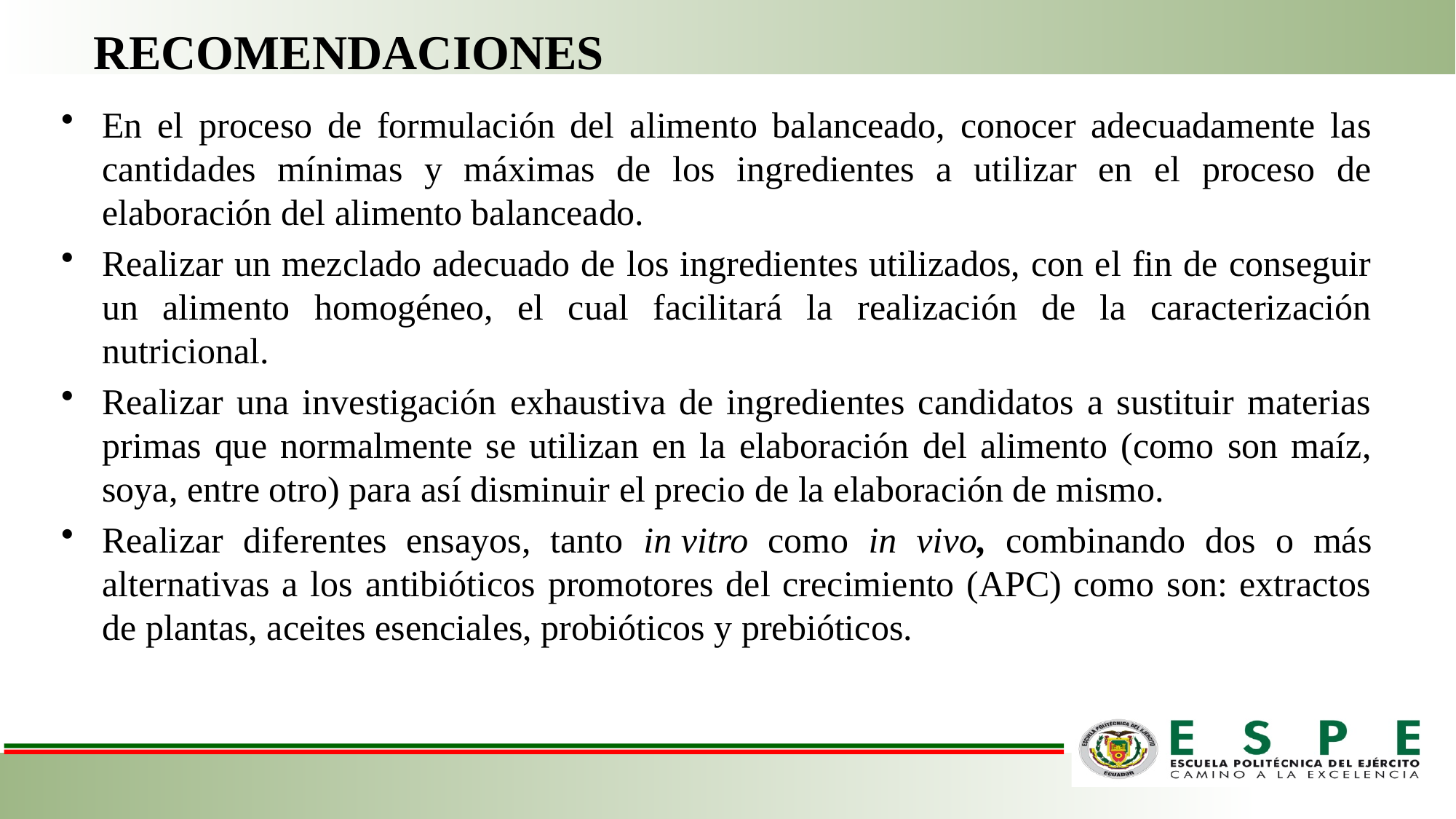

# RECOMENDACIONES
En el proceso de formulación del alimento balanceado, conocer adecuadamente las cantidades mínimas y máximas de los ingredientes a utilizar en el proceso de elaboración del alimento balanceado.
Realizar un mezclado adecuado de los ingredientes utilizados, con el fin de conseguir un alimento homogéneo, el cual facilitará la realización de la caracterización nutricional.
Realizar una investigación exhaustiva de ingredientes candidatos a sustituir materias primas que normalmente se utilizan en la elaboración del alimento (como son maíz, soya, entre otro) para así disminuir el precio de la elaboración de mismo.
Realizar diferentes ensayos, tanto in vitro como in vivo, combinando dos o más alternativas a los antibióticos promotores del crecimiento (APC) como son: extractos de plantas, aceites esenciales, probióticos y prebióticos.